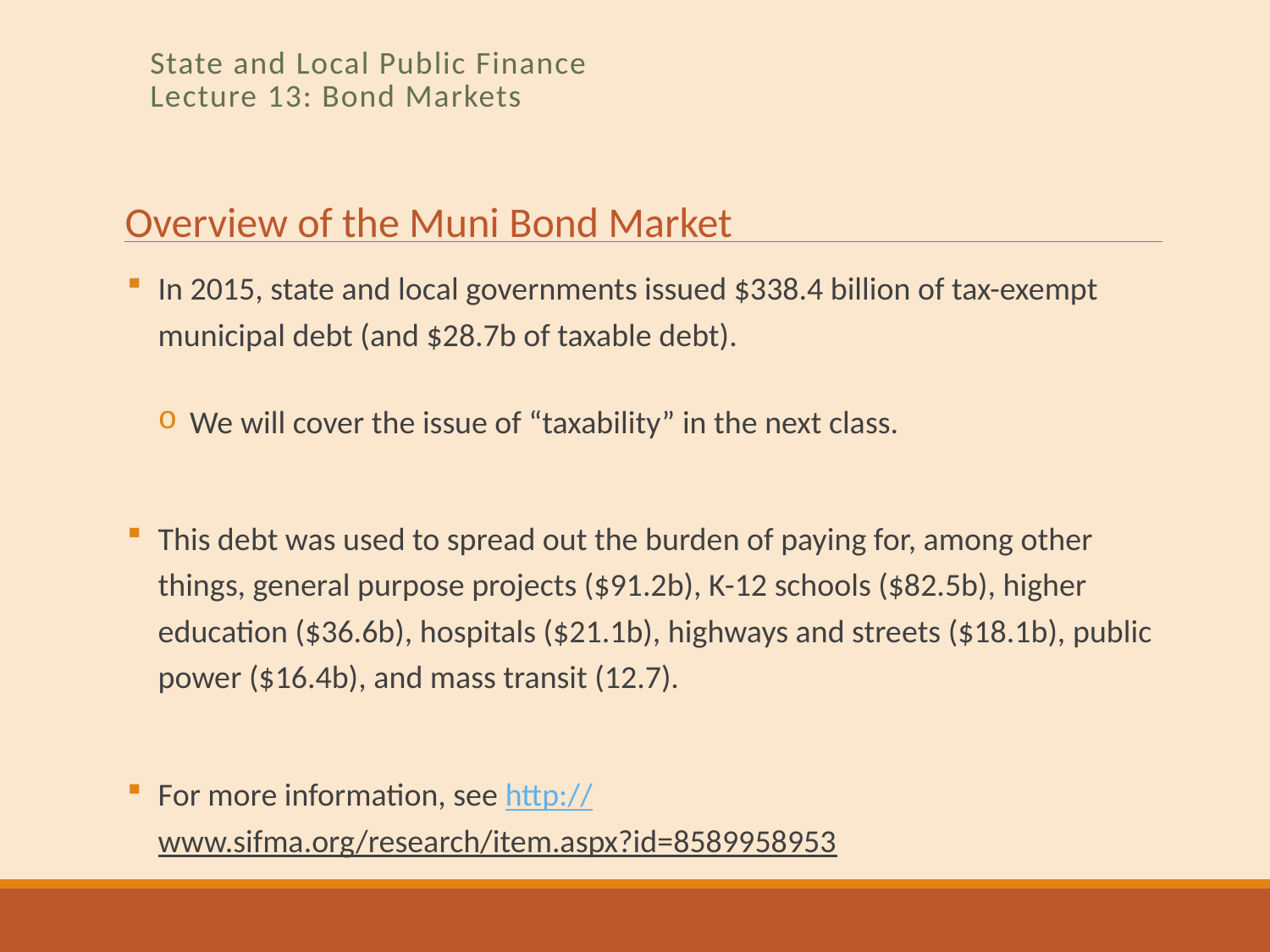

State and Local Public Finance
Lecture 13: Bond Markets
Overview of the Muni Bond Market
In 2015, state and local governments issued $338.4 billion of tax-exempt municipal debt (and $28.7b of taxable debt).

We will cover the issue of “taxability” in the next class.

This debt was used to spread out the burden of paying for, among other things, general purpose projects ($91.2b), K-12 schools ($82.5b), higher education ($36.6b), hospitals ($21.1b), highways and streets ($18.1b), public power ($16.4b), and mass transit (12.7).

For more information, see http://www.sifma.org/research/item.aspx?id=8589958953